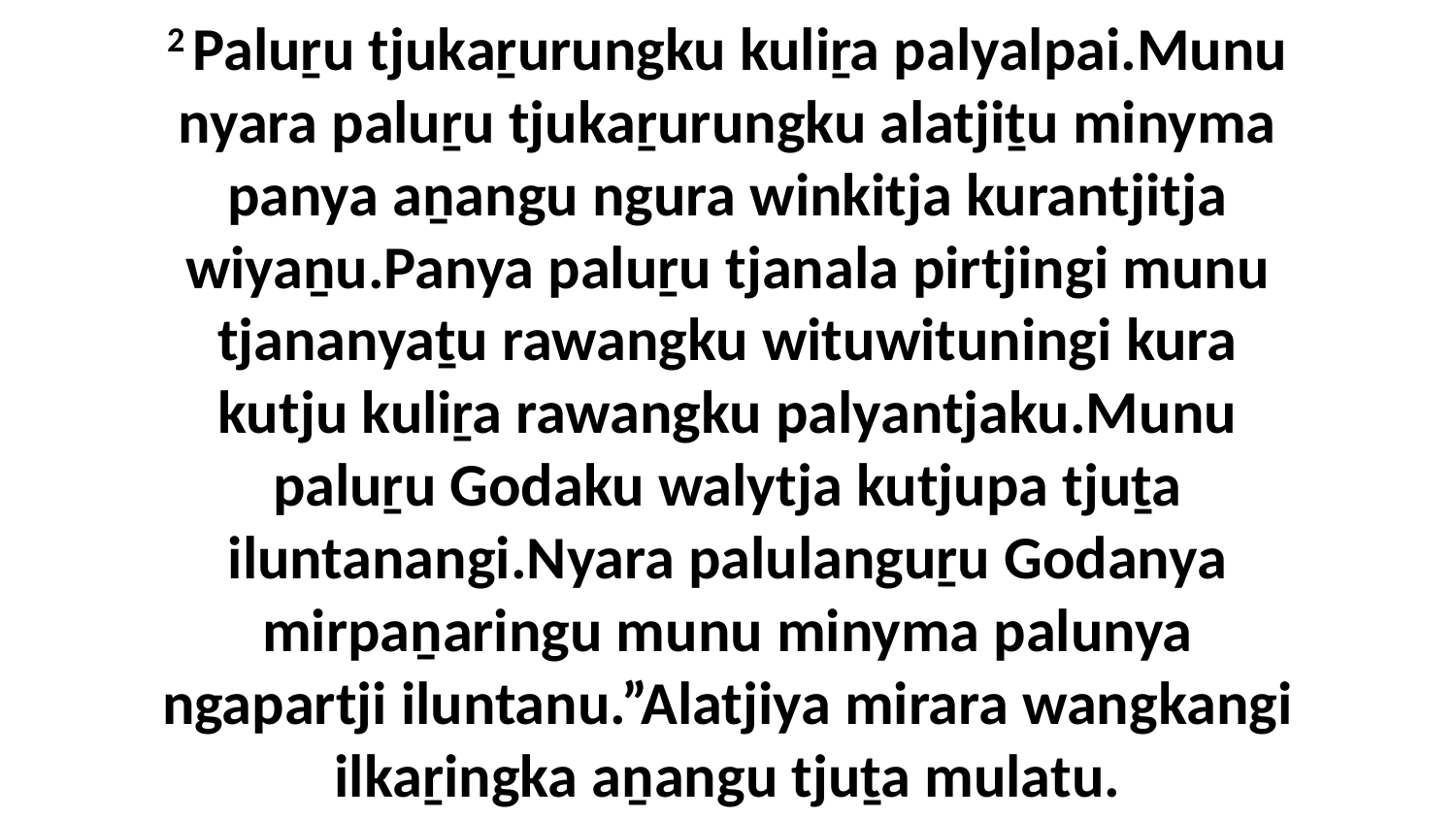

2 Paluṟu tjukaṟurungku kuliṟa palyalpai.Munu nyara paluṟu tjukaṟurungku alatjiṯu minyma panya aṉangu ngura winkitja kurantjitja wiyaṉu.Panya paluṟu tjanala pirtjingi munu tjananyaṯu rawangku wituwituningi kura kutju kuliṟa rawangku palyantjaku.Munu paluṟu Godaku walytja kutjupa tjuṯa iluntanangi.Nyara palulanguṟu Godanya mirpaṉaringu munu minyma palunya ngapartji iluntanu.”Alatjiya mirara wangkangi ilkaṟingka aṉangu tjuṯa mulatu.